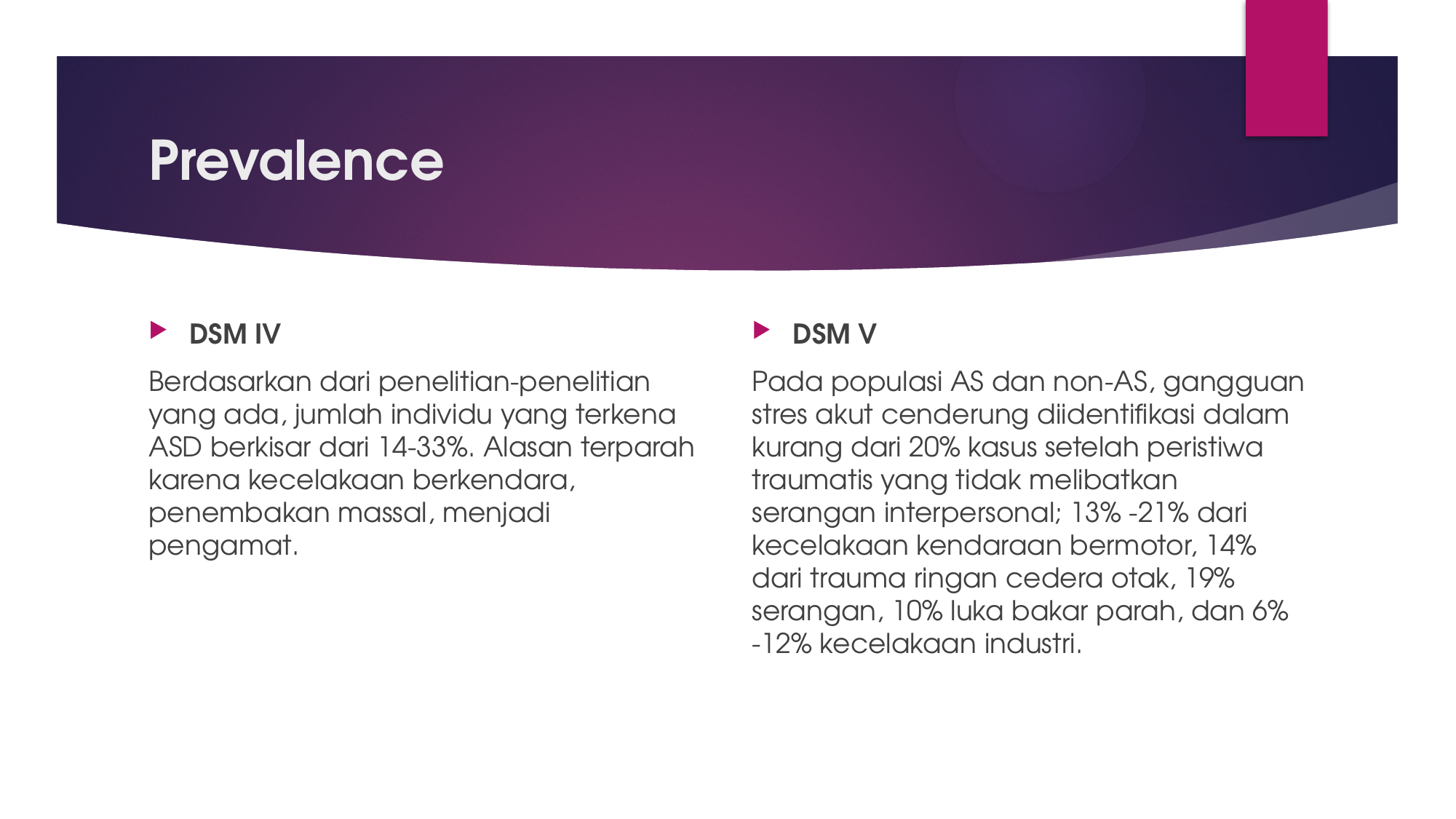

# Prevalence
DSM IV
Berdasarkan dari penelitian-penelitian yang ada, jumlah individu yang terkena ASD berkisar dari 14-33%. Alasan terparah karena kecelakaan berkendara, penembakan massal, menjadi pengamat.

DSM V
Pada populasi AS dan non-AS, gangguan stres akut cenderung diidentifikasi dalam kurang dari 20% kasus setelah peristiwa traumatis yang tidak melibatkan serangan interpersonal; 13% -21% dari kecelakaan kendaraan bermotor, 14% dari trauma ringan cedera otak, 19% serangan, 10% luka bakar parah, dan 6% -12% kecelakaan industri.